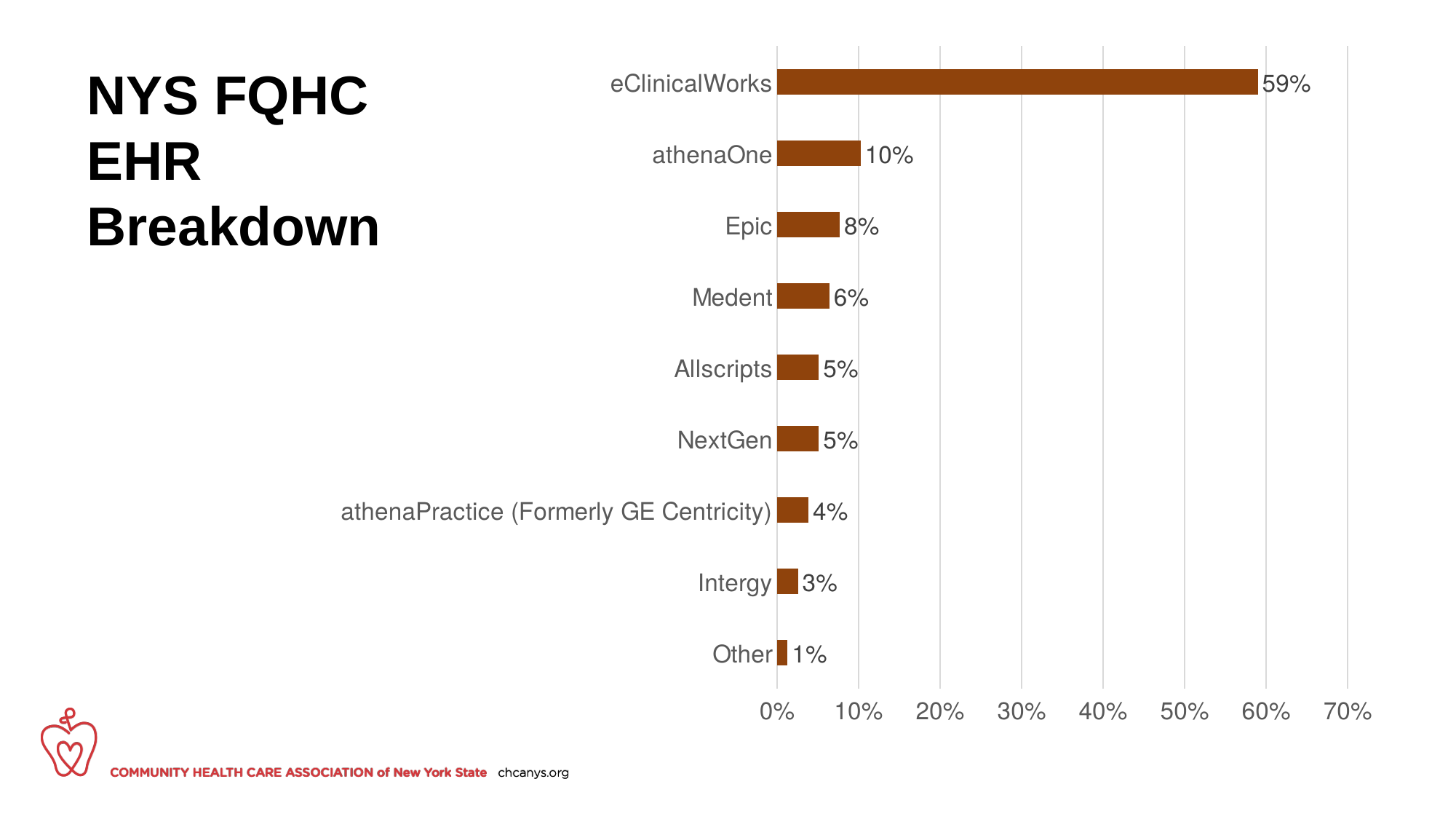

# NYS FQHC EHR Breakdown

[unsupported chart]